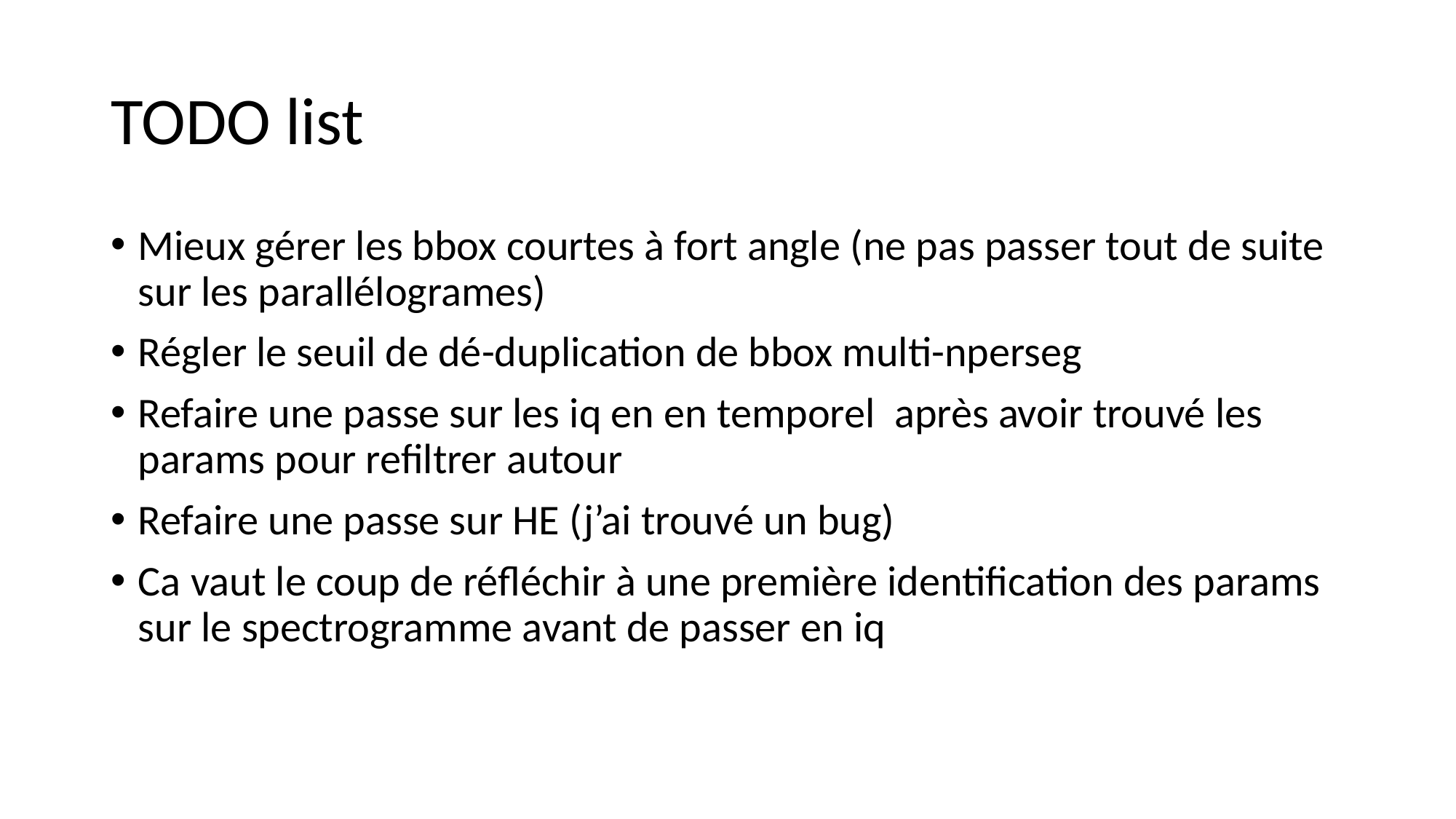

# TODO list
Mieux gérer les bbox courtes à fort angle (ne pas passer tout de suite sur les parallélogrames)
Régler le seuil de dé-duplication de bbox multi-nperseg
Refaire une passe sur les iq en en temporel  après avoir trouvé les params pour refiltrer autour
Refaire une passe sur HE (j’ai trouvé un bug)
Ca vaut le coup de réfléchir à une première identification des params sur le spectrogramme avant de passer en iq